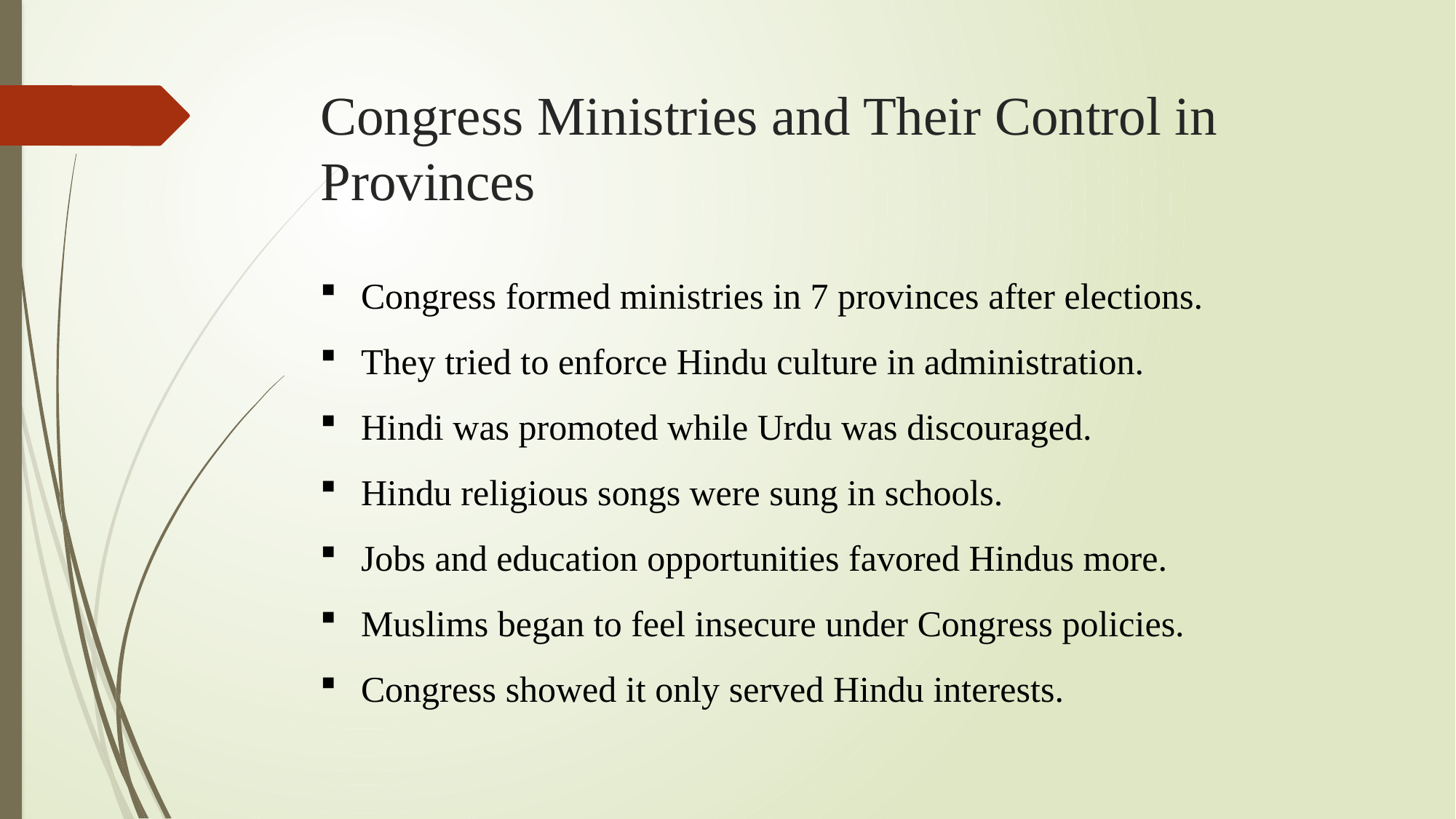

# Congress Ministries and Their Control in Provinces
Congress formed ministries in 7 provinces after elections.
They tried to enforce Hindu culture in administration.
Hindi was promoted while Urdu was discouraged.
Hindu religious songs were sung in schools.
Jobs and education opportunities favored Hindus more.
Muslims began to feel insecure under Congress policies.
Congress showed it only served Hindu interests.